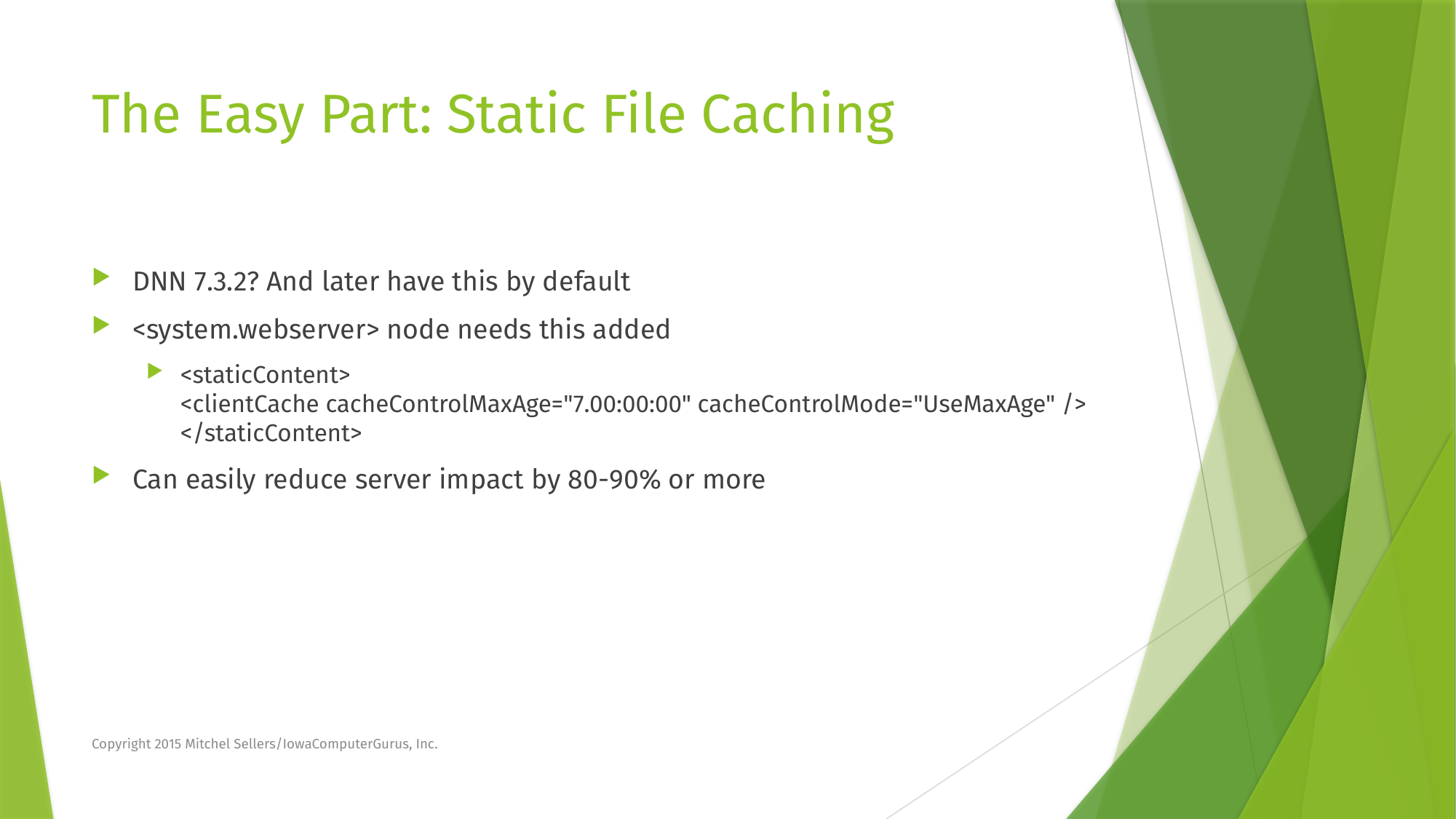

# The Easy Part: Static File Caching
DNN 7.3.2? And later have this by default
<system.webserver> node needs this added
<staticContent>
<clientCache cacheControlMaxAge="7.00:00:00" cacheControlMode="UseMaxAge" />
</staticContent>
Can easily reduce server impact by 80-90% or more
Copyright 2015 Mitchel Sellers/IowaComputerGurus, Inc.